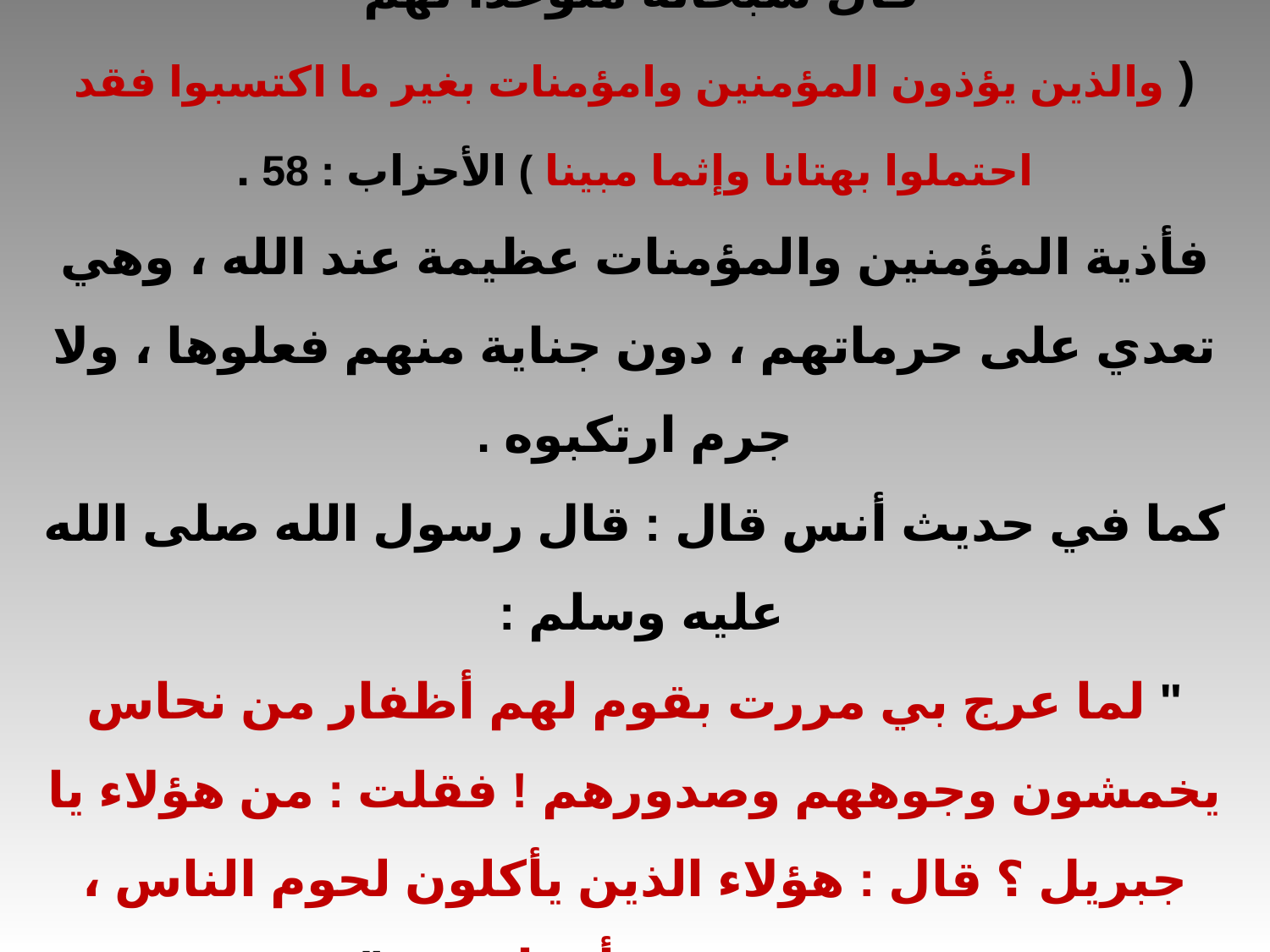

قال سبحانه متوعدا لهم
( والذين يؤذون المؤمنين وامؤمنات بغير ما اكتسبوا فقد احتملوا بهتانا وإثما مبينا ) الأحزاب : 58 .
فأذية المؤمنين والمؤمنات عظيمة عند الله ، وهي تعدي على حرماتهم ، دون جناية منهم فعلوها ، ولا جرم ارتكبوه .
كما في حديث أنس قال : قال رسول الله صلى الله عليه وسلم :
" لما عرج بي مررت بقوم لهم أظفار من نحاس يخمشون وجوههم وصدورهم ! فقلت : من هؤلاء يا جبريل ؟ قال : هؤلاء الذين يأكلون لحوم الناس ، ويقعون في أعراضهم ”
 رواه أبو داود .